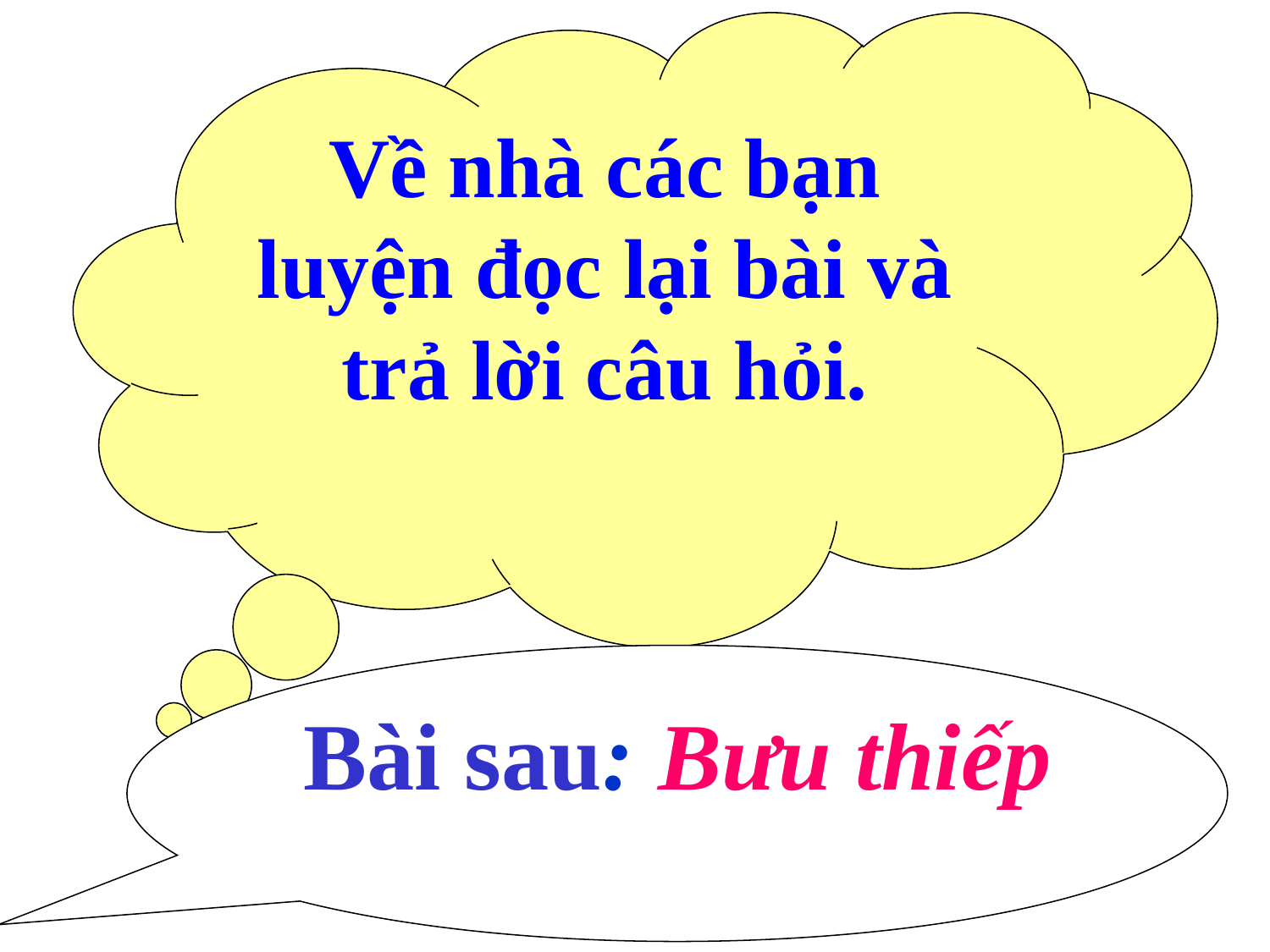

Về nhà các bạn luyện đọc lại bài và trả lời câu hỏi.
Bài sau: Bưu thiếp